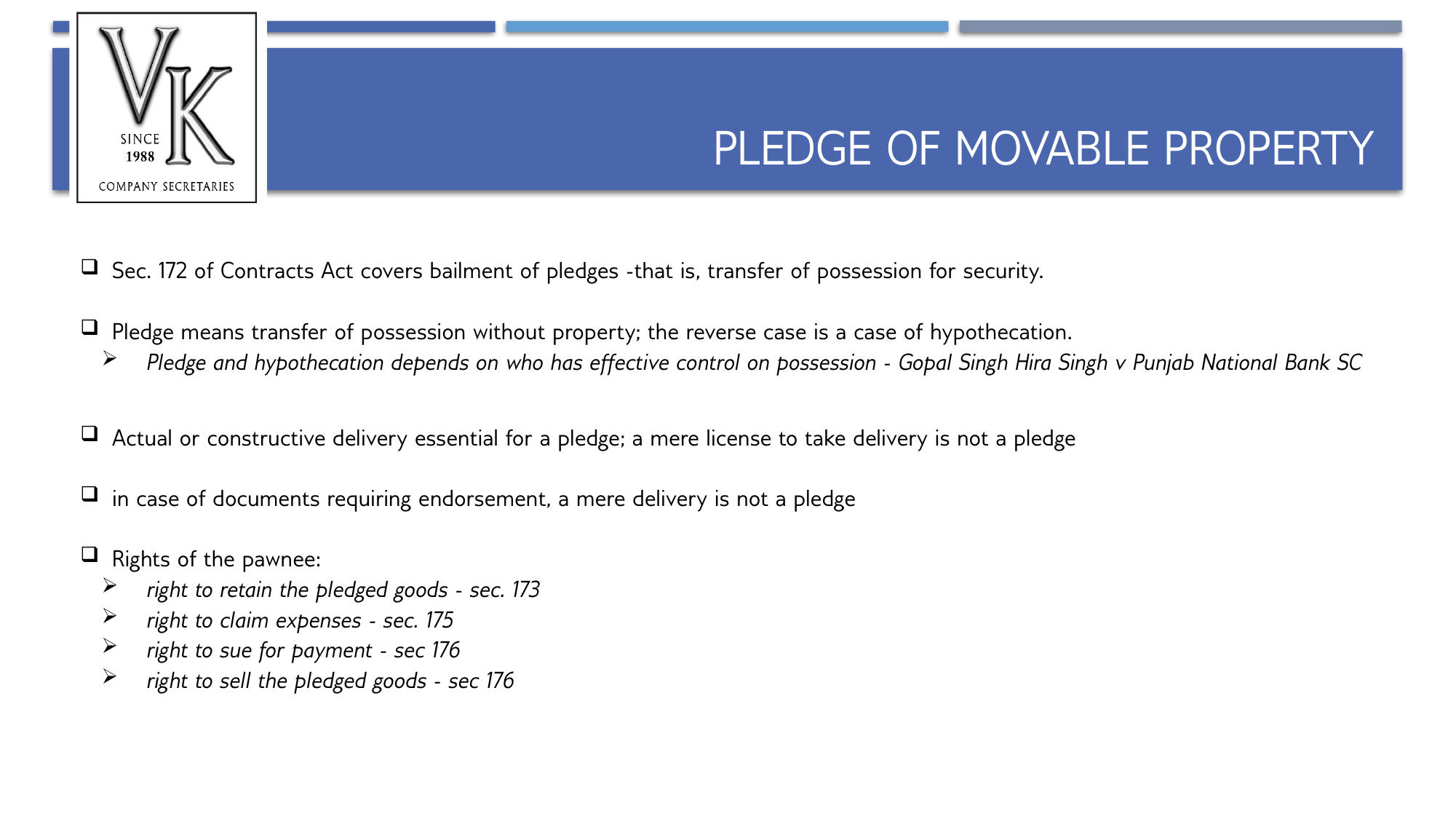

# Pledge of Movable Property

Sec. 172 of Contracts Act covers bailment of pledges -that is, transfer of possession for security.

Pledge means transfer of possession without property; the reverse case is a case of hypothecation.
Pledge and hypothecation depends on who has effective control on possession - Gopal Singh Hira Singh v Punjab National Bank SC

Actual or constructive delivery essential for a pledge; a mere license to take delivery is not a pledge

in case of documents requiring endorsement, a mere delivery is not a pledge

Rights of the pawnee:
right to retain the pledged goods - sec. 173
right to claim expenses - sec. 175
right to sue for payment - sec 176
right to sell the pledged goods - sec 176